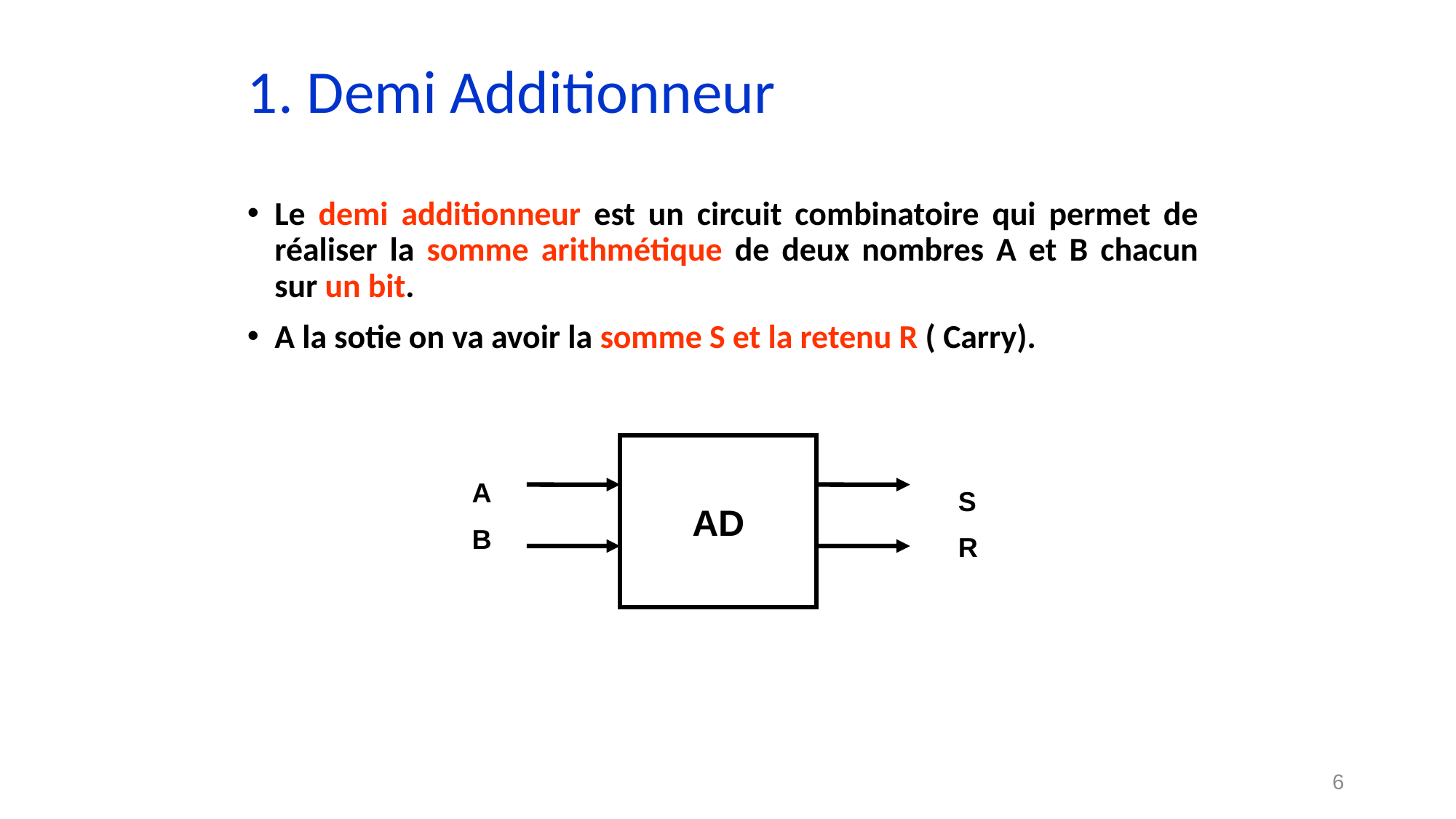

# 1. Demi Additionneur
Le demi additionneur est un circuit combinatoire qui permet de réaliser la somme arithmétique de deux nombres A et B chacun sur un bit.
A la sotie on va avoir la somme S et la retenu R ( Carry).
AD
A
B
S
R

6